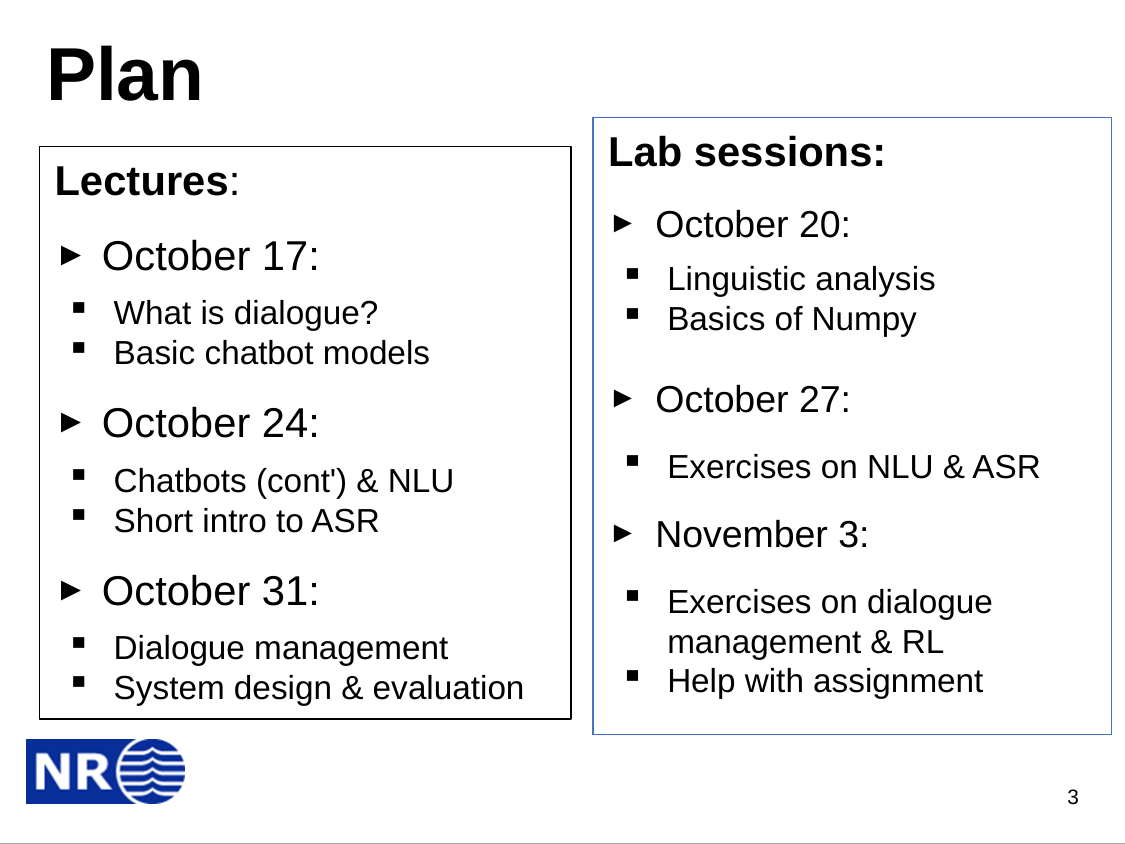

# Plan
Lab sessions:
October 20:
Linguistic analysis
Basics of Numpy
October 27:
Exercises on NLU & ASR
November 3:
Exercises on dialogue management & RL
Help with assignment
Lectures:
October 17:
What is dialogue?
Basic chatbot models
October 24:
Chatbots (cont') & NLU
Short intro to ASR
October 31:
Dialogue management
System design & evaluation
3